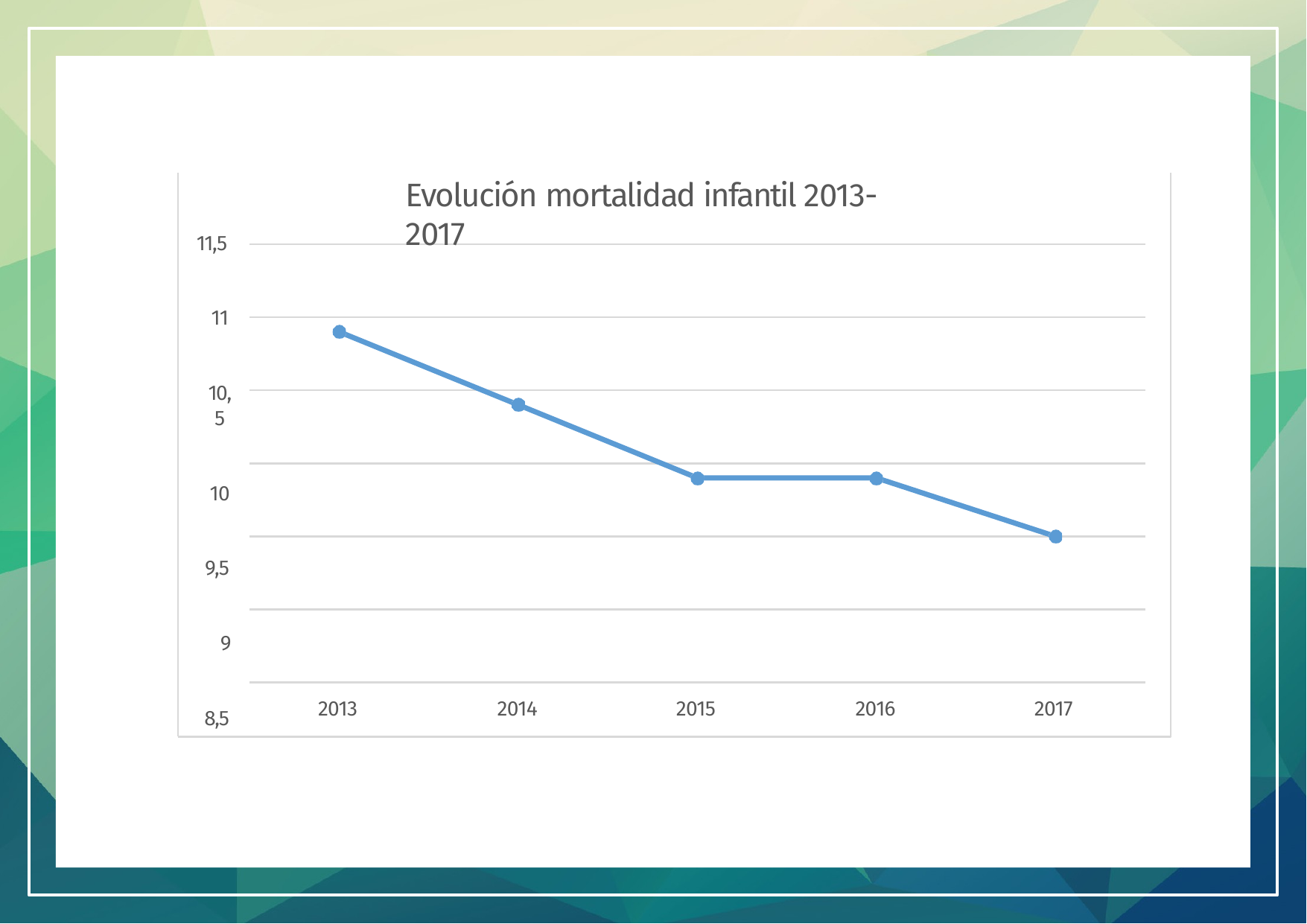

# Evolución mortalidad infantil 2013- 2017

11,5

11

10,5

10

9,5

9

8,5

2013
2014
2015
2016
2017